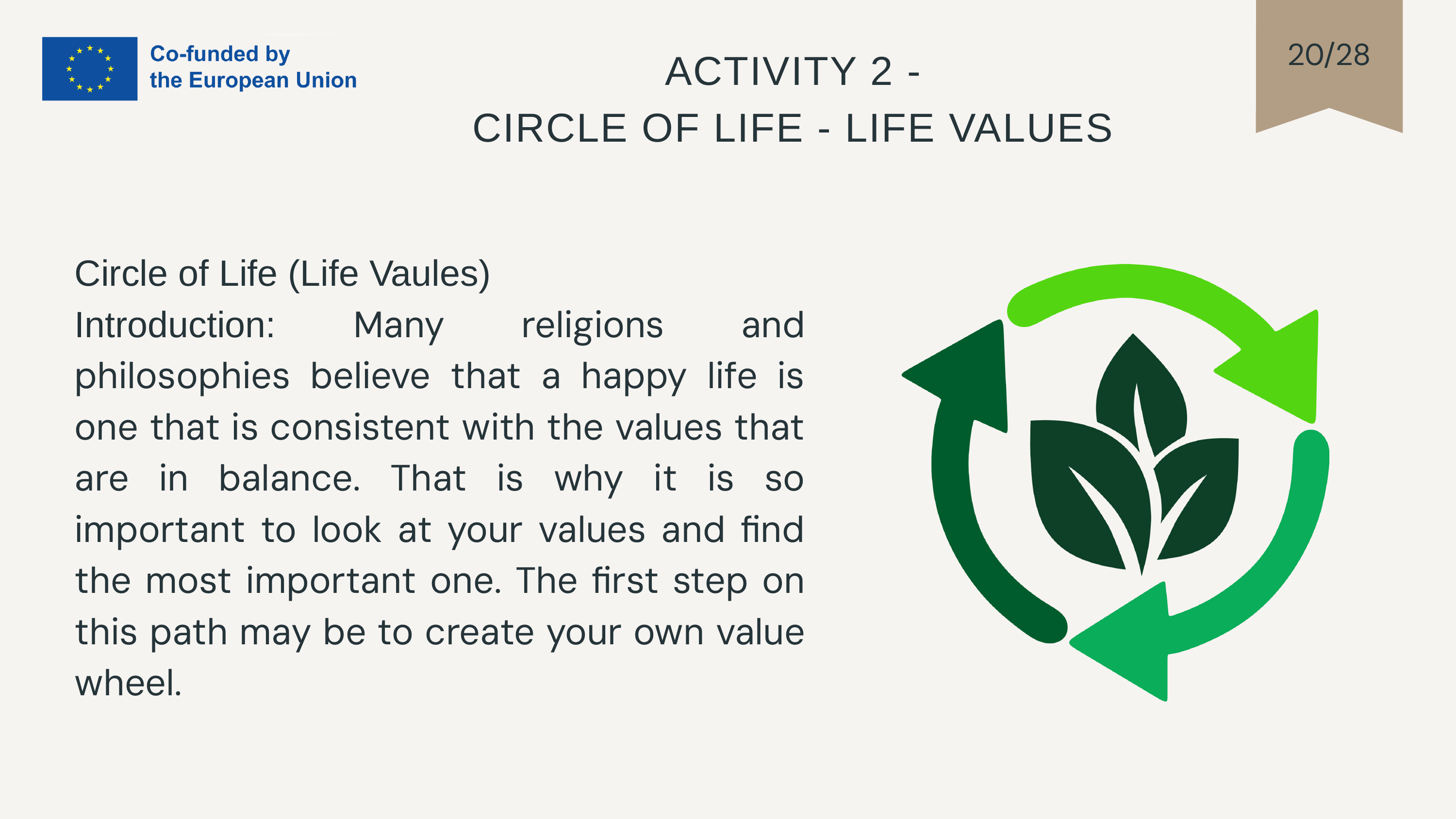

20/28

 ACTIVITY 2 -
CIRCLE OF LIFE - LIFE VALUES
Circle of Life (Life Vaules)
Introduction: Many religions and philosophies believe that a happy life is one that is consistent with the values that are in balance. That is why it is so important to look at your values and find the most important one. The first step on this path may be to create your own value wheel.